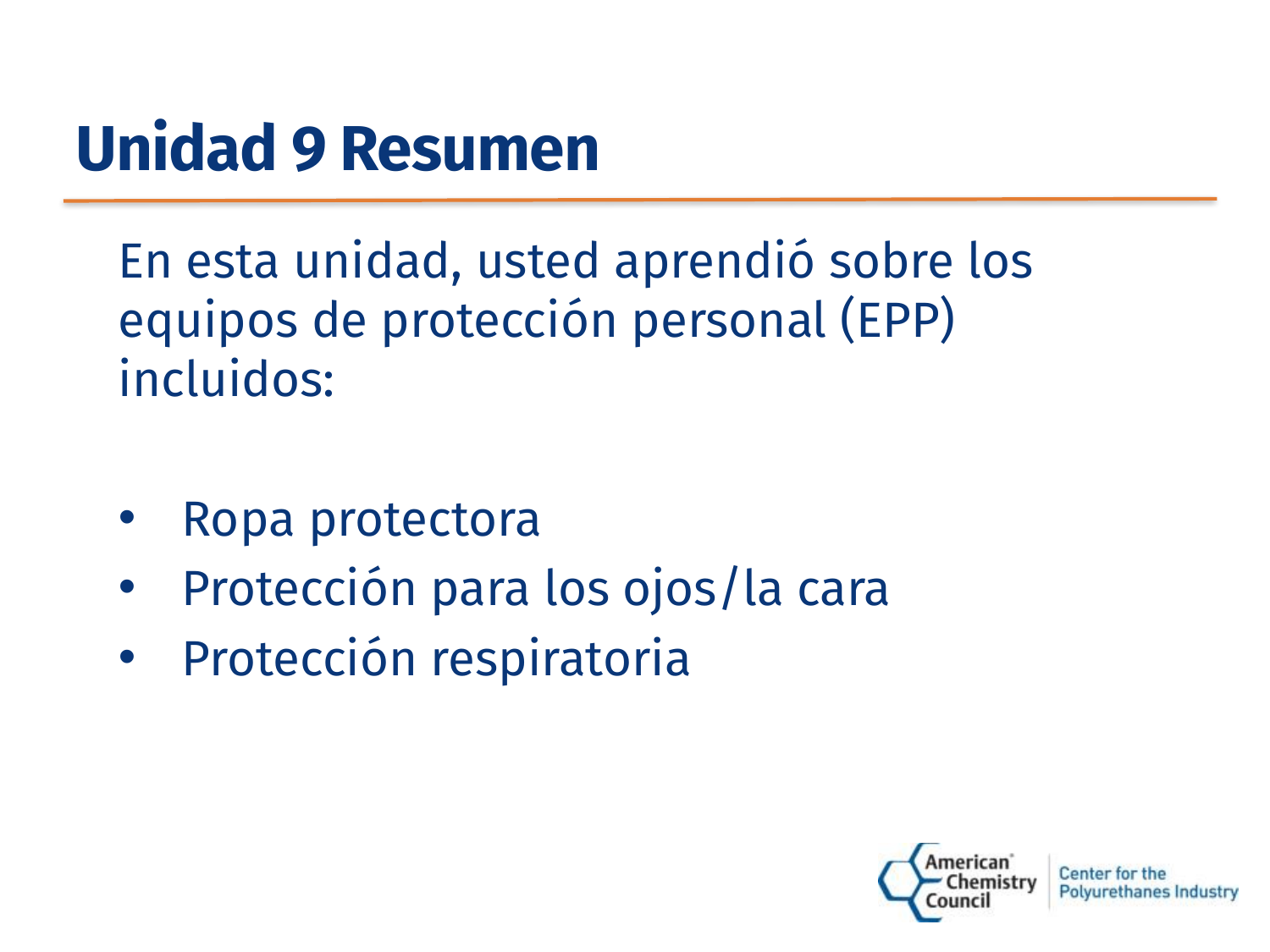

# Unidad 9 Resumen
En esta unidad, usted aprendió sobre los equipos de protección personal (EPP) incluidos:

Ropa protectora
Protección para los ojos/la cara
Protección respiratoria